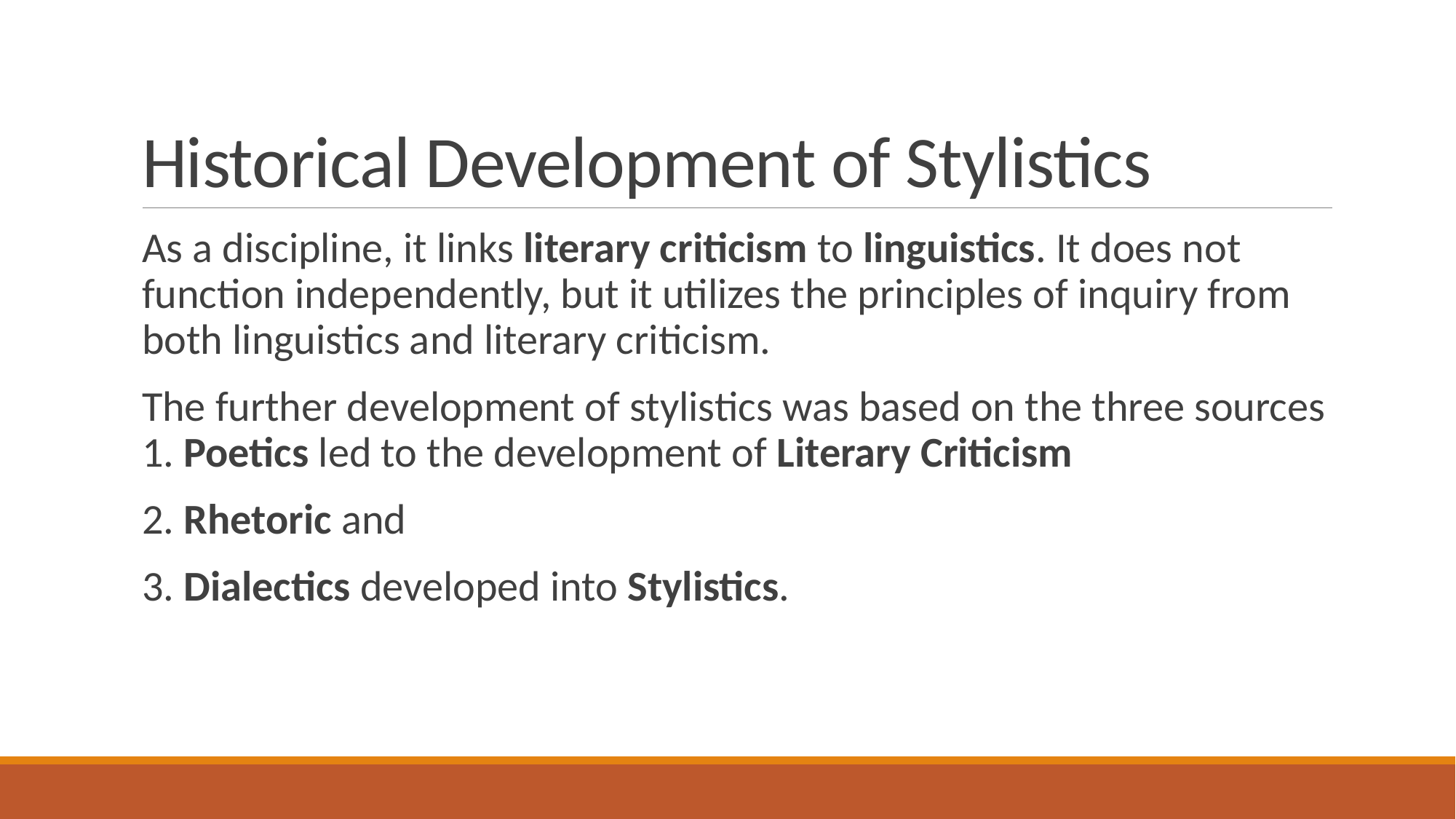

# Historical Development of Stylistics
As a discipline, it links literary criticism to linguistics. It does not function independently, but it utilizes the principles of inquiry from both linguistics and literary criticism.
The further development of stylistics was based on the three sources 1. Poetics led to the development of Literary Criticism
2. Rhetoric and
3. Dialectics developed into Stylistics.